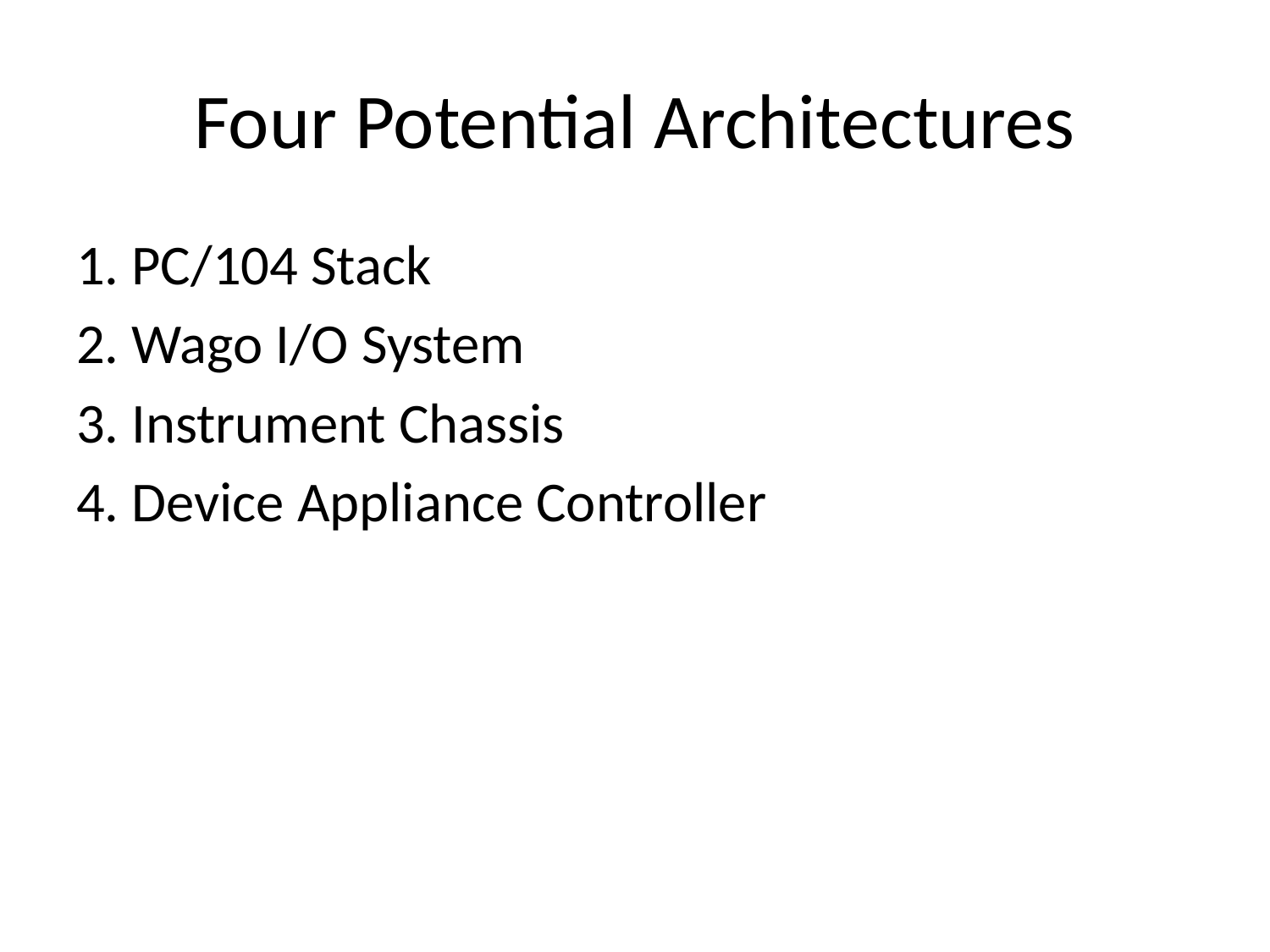

# Four Potential Architectures
1. PC/104 Stack
2. Wago I/O System
3. Instrument Chassis
4. Device Appliance Controller